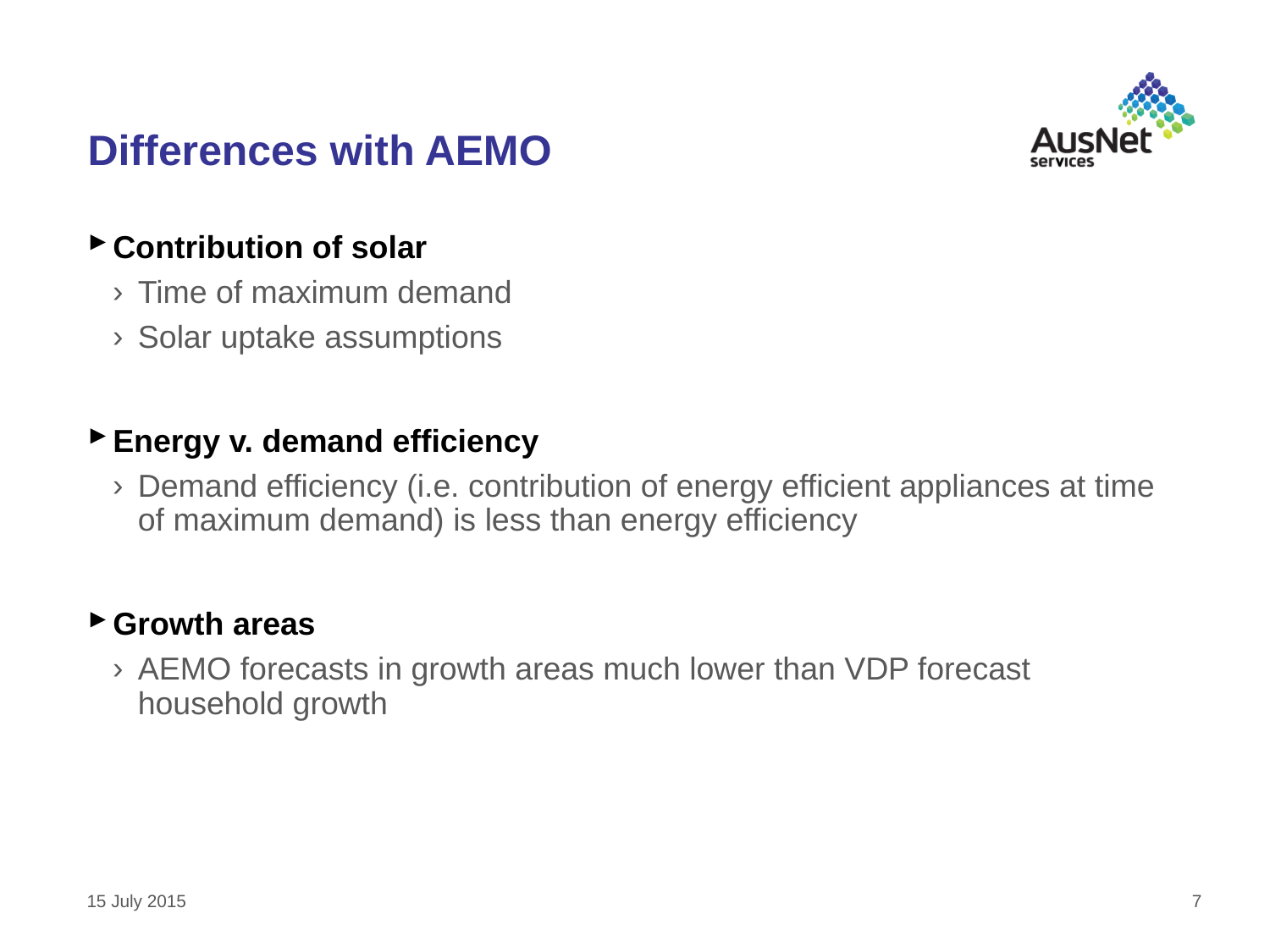

# Differences with AEMO
Contribution of solar
Time of maximum demand
Solar uptake assumptions

Energy v. demand efficiency
Demand efficiency (i.e. contribution of energy efficient appliances at time of maximum demand) is less than energy efficiency

Growth areas
AEMO forecasts in growth areas much lower than VDP forecast household growth

15 July 2015
7